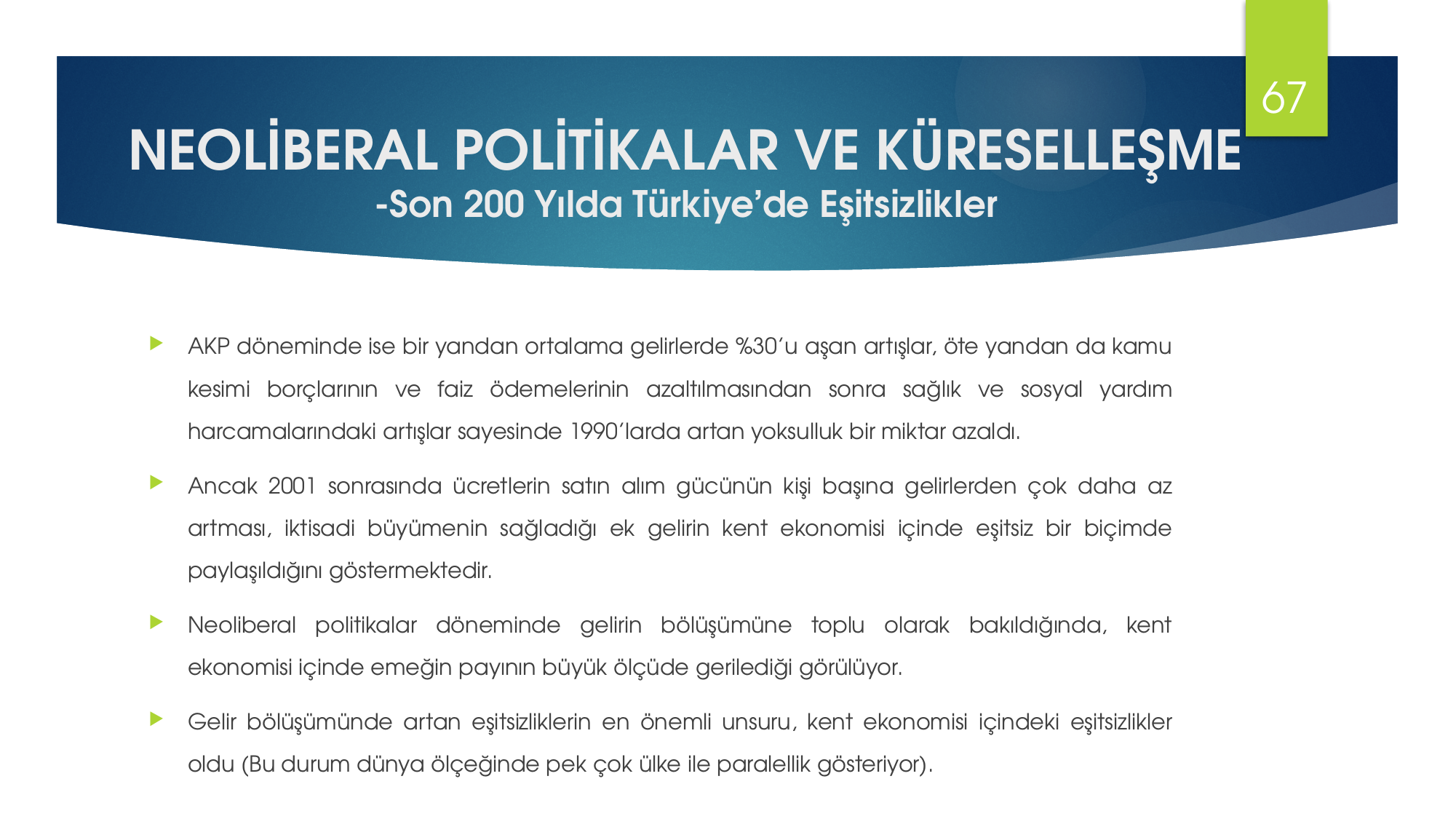

67
NEOLİBERAL POLİTİKALAR VE KÜRESELLEŞME
-Son 200 Yılda Türkiye’de Eşitsizlikler
AKP döneminde ise bir yandan ortalama gelirlerde %30’u aşan artışlar, öte yandan da kamu kesimi borçlarının ve faiz ödemelerinin azaltılmasından sonra sağlık ve sosyal yardım harcamalarındaki artışlar sayesinde 1990’larda artan yoksulluk bir miktar azaldı.
Ancak 2001 sonrasında ücretlerin satın alım gücünün kişi başına gelirlerden çok daha az artması, iktisadi büyümenin sağladığı ek gelirin kent ekonomisi içinde eşitsiz bir biçimde paylaşıldığını göstermektedir.
Neoliberal politikalar döneminde gelirin bölüşümüne toplu olarak bakıldığında, kent ekonomisi içinde emeğin payının büyük ölçüde gerilediği görülüyor.
Gelir bölüşümünde artan eşitsizliklerin en önemli unsuru, kent ekonomisi içindeki eşitsizlikler oldu (Bu durum dünya ölçeğinde pek çok ülke ile paralellik gösteriyor).